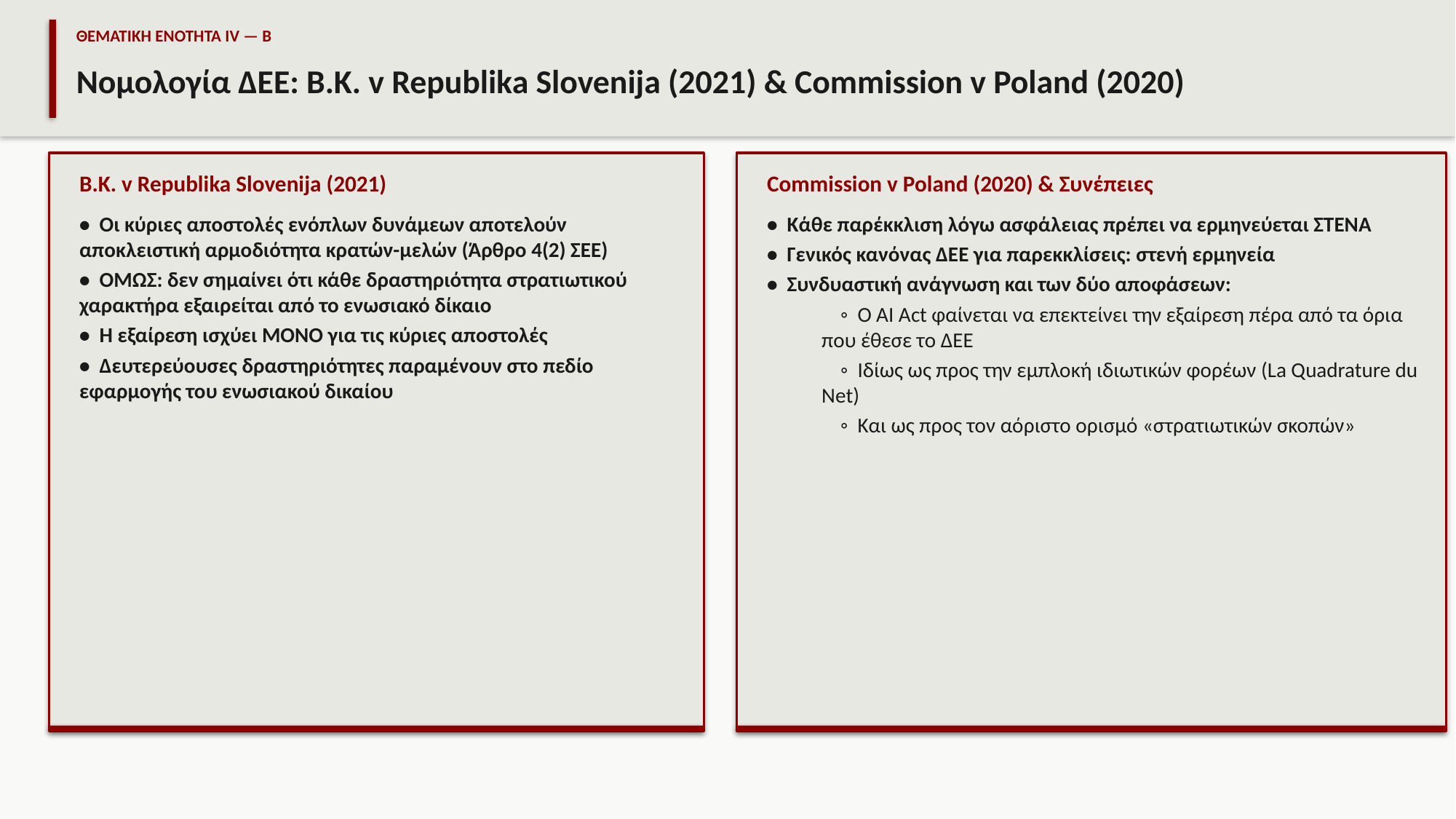

ΘΕΜΑΤΙΚΗ ΕΝΟΤΗΤΑ IV — Β
Νομολογία ΔΕΕ: B.K. v Republika Slovenija (2021) & Commission v Poland (2020)

B.K. v Republika Slovenija (2021)
Commission v Poland (2020) & Συνέπειες
•  Οι κύριες αποστολές ενόπλων δυνάμεων αποτελούν αποκλειστική αρμοδιότητα κρατών-μελών (Άρθρο 4(2) ΣΕΕ)
•  ΟΜΩΣ: δεν σημαίνει ότι κάθε δραστηριότητα στρατιωτικού χαρακτήρα εξαιρείται από το ενωσιακό δίκαιο
•  Η εξαίρεση ισχύει ΜΟΝΟ για τις κύριες αποστολές
•  Δευτερεύουσες δραστηριότητες παραμένουν στο πεδίο εφαρμογής του ενωσιακού δικαίου
•  Κάθε παρέκκλιση λόγω ασφάλειας πρέπει να ερμηνεύεται ΣΤΕΝΑ
•  Γενικός κανόνας ΔΕΕ για παρεκκλίσεις: στενή ερμηνεία
•  Συνδυαστική ανάγνωση και των δύο αποφάσεων:
    ◦  Ο AI Act φαίνεται να επεκτείνει την εξαίρεση πέρα από τα όρια που έθεσε το ΔΕΕ
    ◦  Ιδίως ως προς την εμπλοκή ιδιωτικών φορέων (La Quadrature du Net)
    ◦  Και ως προς τον αόριστο ορισμό «στρατιωτικών σκοπών»